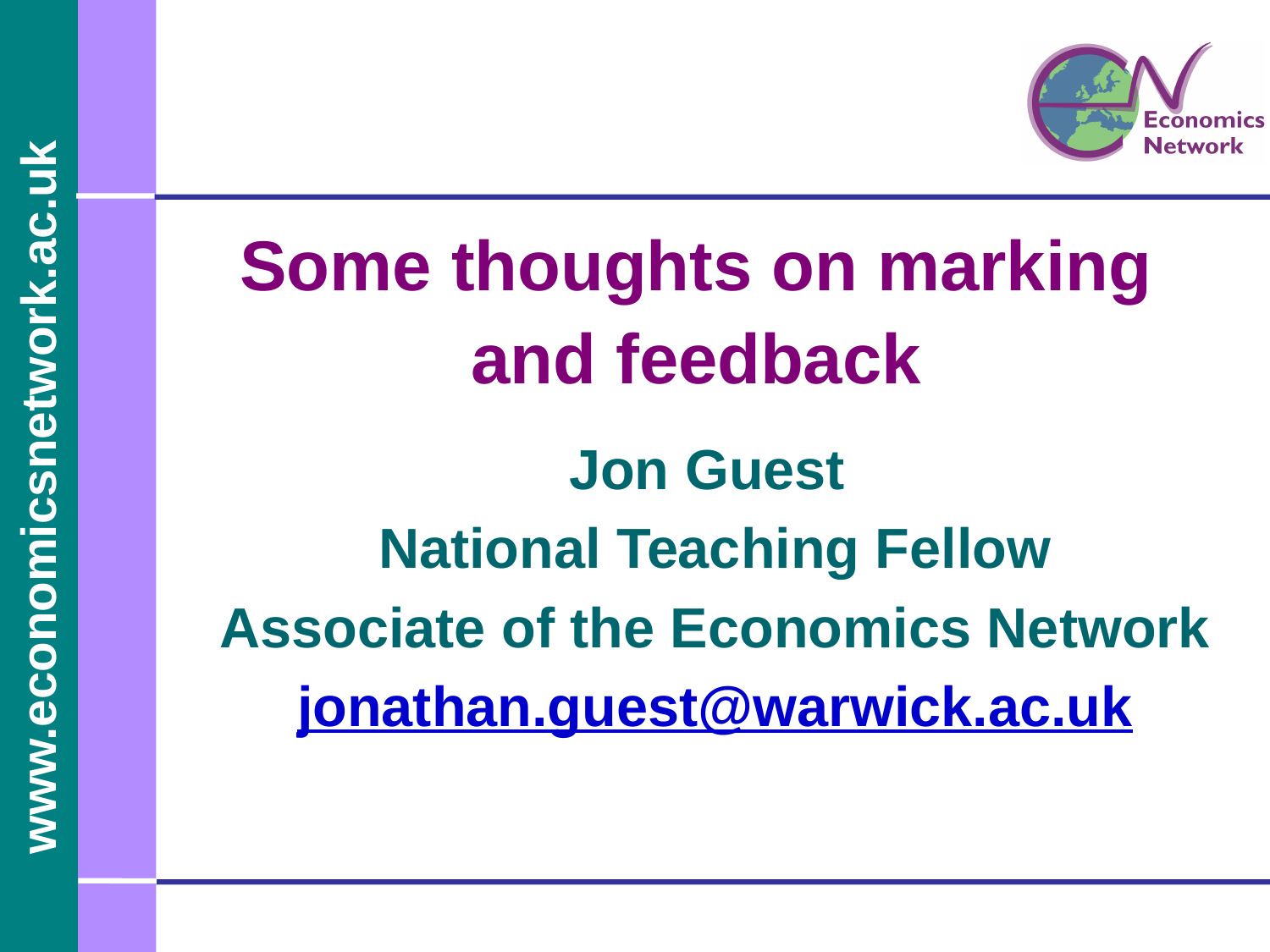

# Some thoughts on marking and feedback
Jon Guest
National Teaching Fellow
Associate of the Economics Network
jonathan.guest@warwick.ac.uk